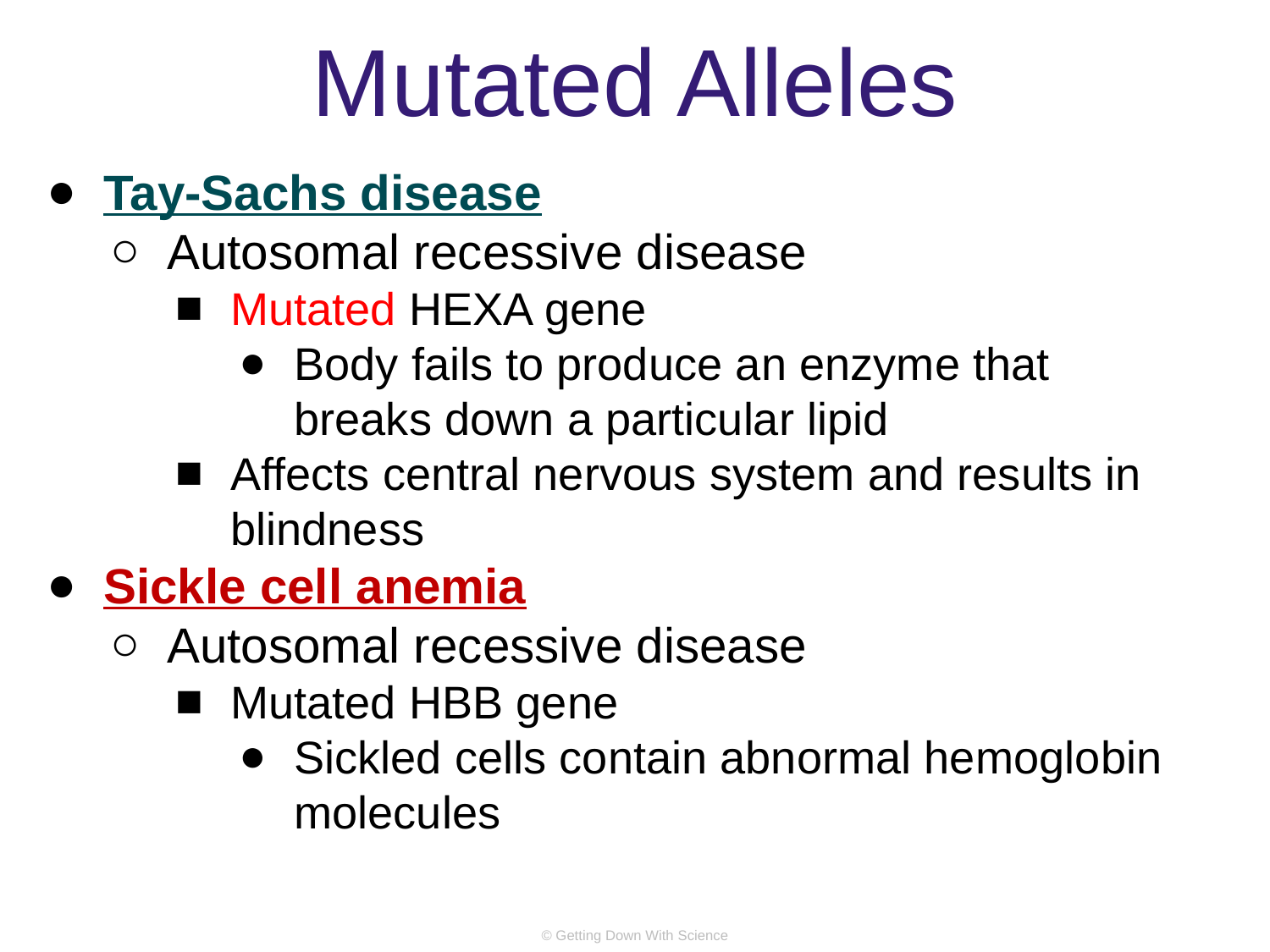

# Mutated Alleles
Tay-Sachs disease
Autosomal recessive disease
Mutated HEXA gene
Body fails to produce an enzyme that breaks down a particular lipid
Affects central nervous system and results in blindness
Sickle cell anemia
Autosomal recessive disease
Mutated HBB gene
Sickled cells contain abnormal hemoglobin molecules